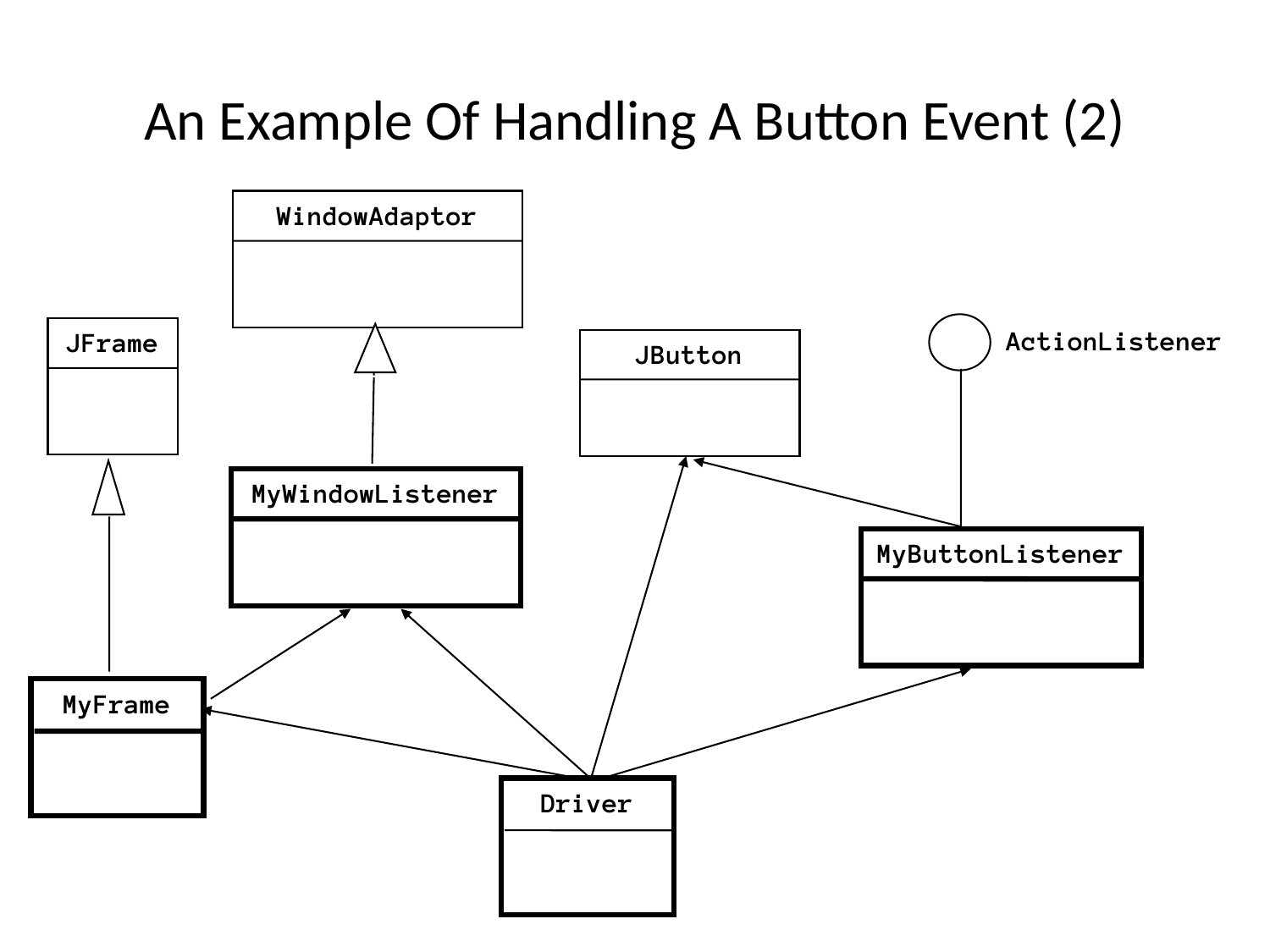

An Example Of Handling A Button Event (2)
WindowAdaptor

ActionListener
JFrame

JButton

MyWindowListener

MyButtonListener

MyFrame

Driver